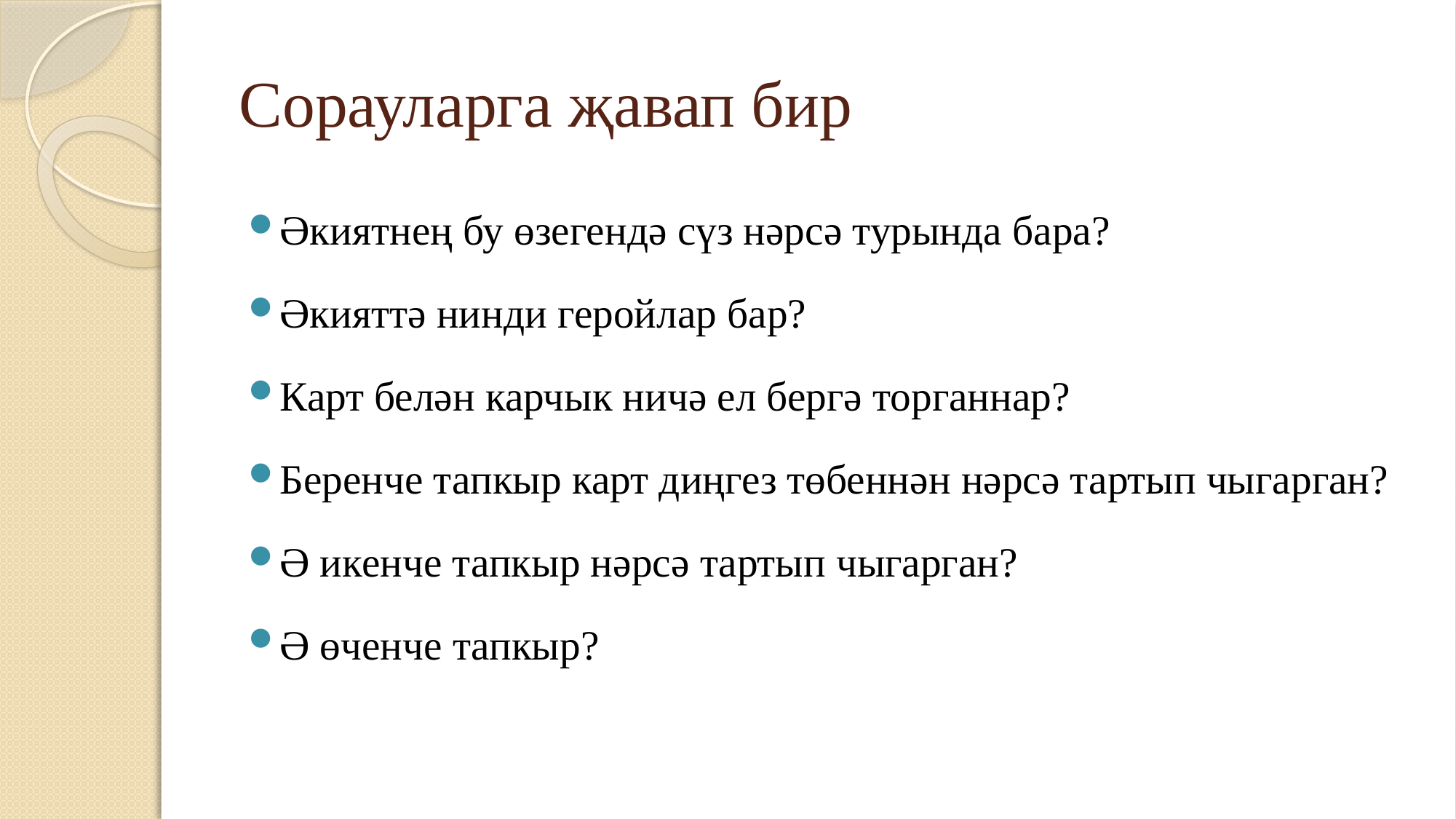

# Сорауларга җавап бир
Әкиятнең бу өзегендә сүз нәрсә турында бара?
Әкияттә нинди геройлар бар?
Карт белән карчык ничә ел бергә торганнар?
Беренче тапкыр карт диңгез төбеннән нәрсә тартып чыгарган?
Ә икенче тапкыр нәрсә тартып чыгарган?
Ә өченче тапкыр?